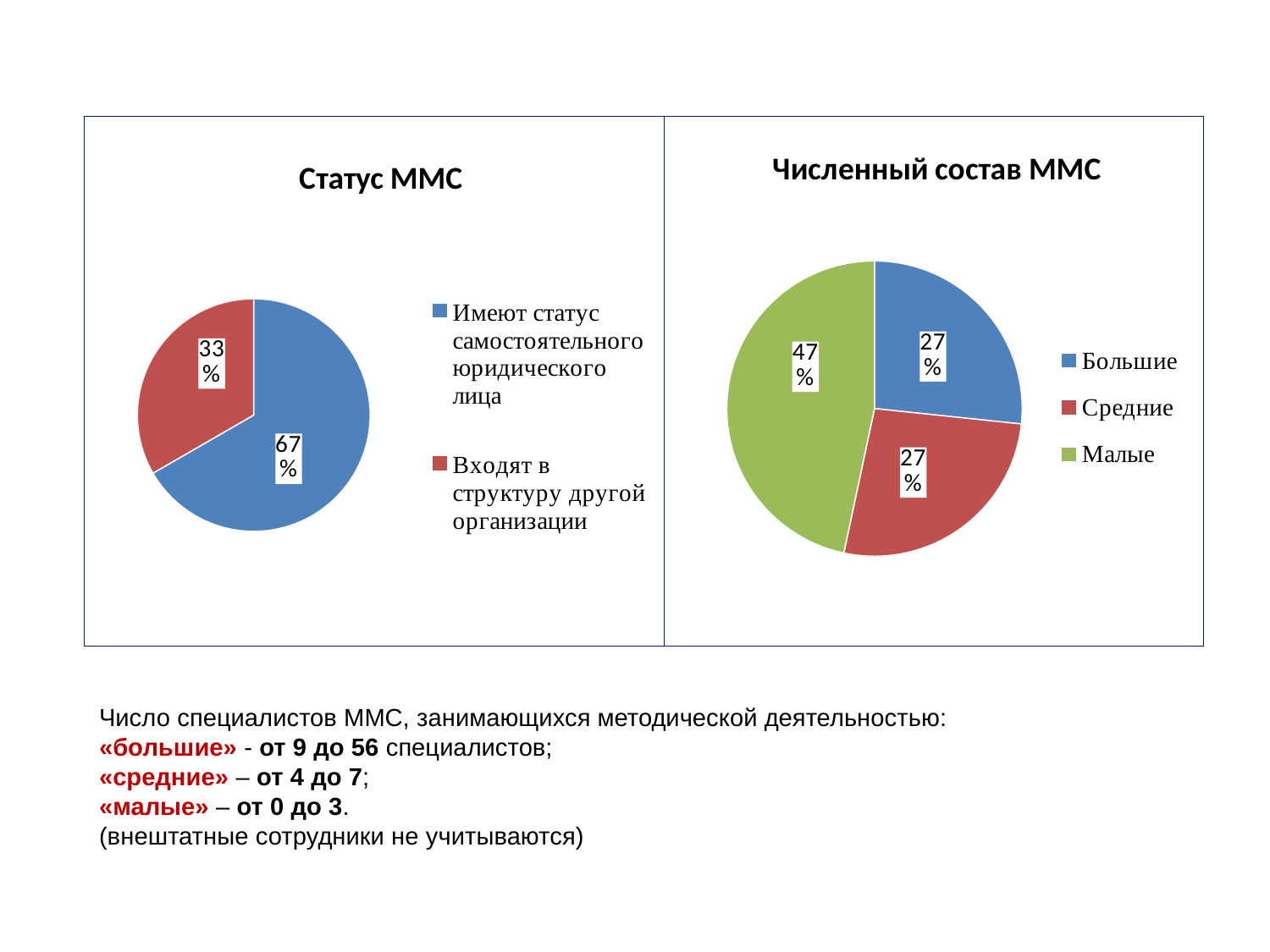

### Chart: Статус ММС

| Category |  |
|---|---|
| Имеют статус самостоятельного юридического лица | 10.0 |
| Входят в структуру другой организации | 5.0 |

### Chart: Численный состав ММС

| Category |  |
|---|---|
| Большие | 4.0 |
| Средние | 4.0 |
| Малые | 7.0 |
Число специалистов ММС, занимающихся методической деятельностью:
«большие» - от 9 до 56 специалистов;
«средние» – от 4 до 7;
«малые» – от 0 до 3.
(внештатные сотрудники не учитываются)